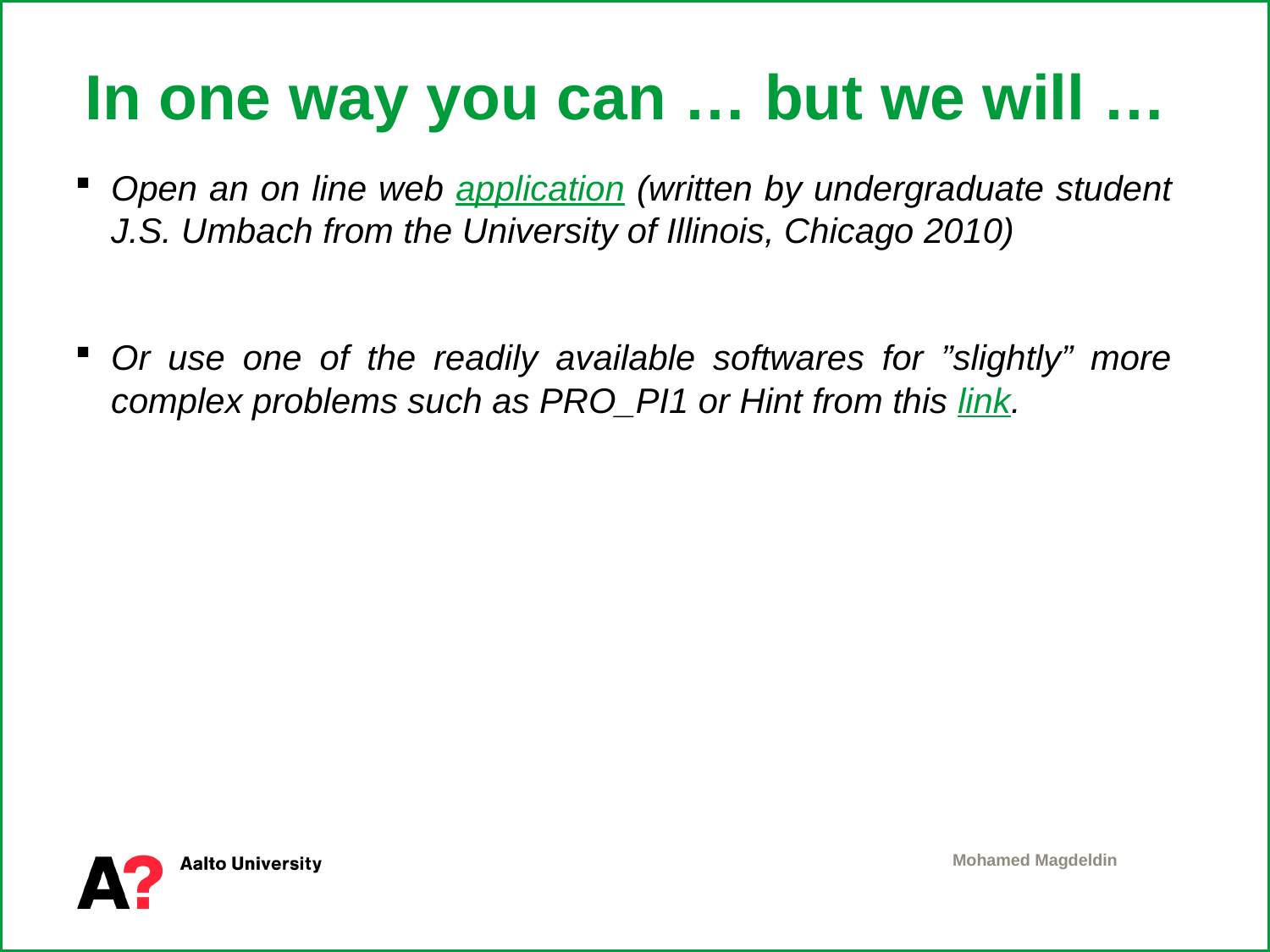

# In one way you can … but we will …
Open an on line web application (written by undergraduate student J.S. Umbach from the University of Illinois, Chicago 2010)

Or use one of the readily available softwares for ”slightly” more complex problems such as PRO_PI1 or Hint from this link.

Mohamed Magdeldin